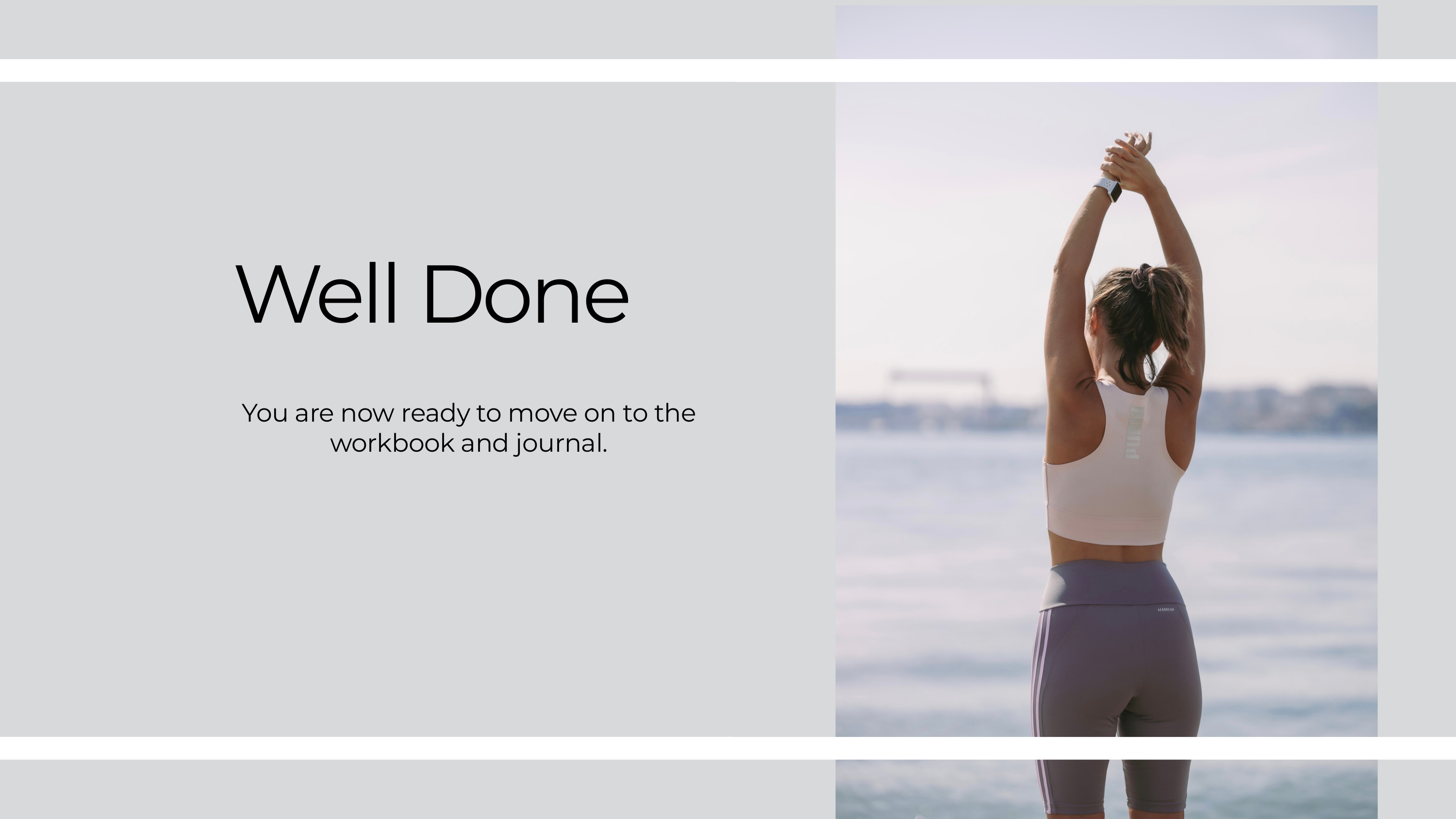

Well Done
You are now ready to move on to the workbook and journal.